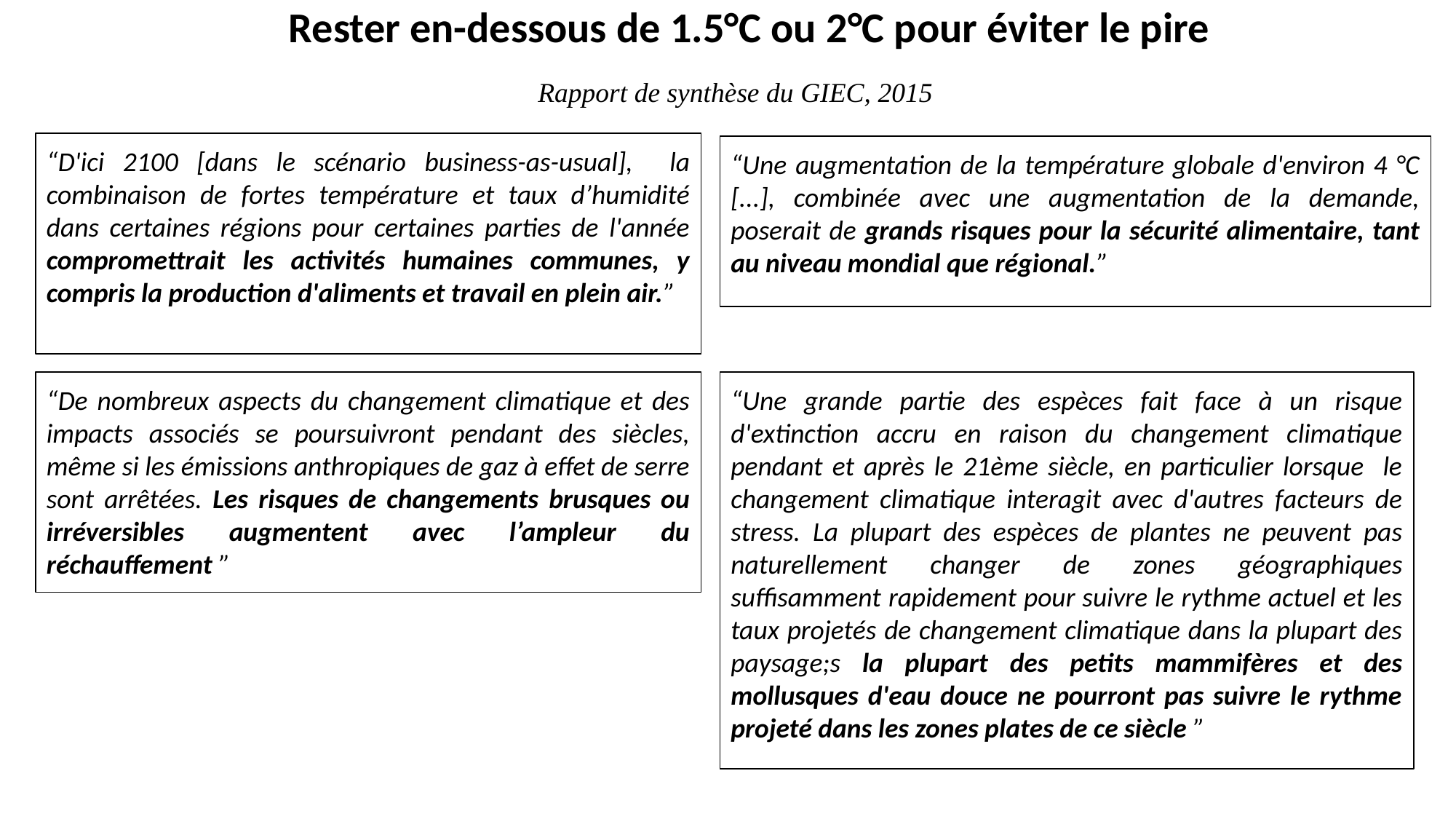

Rester en-dessous de 1.5°C ou 2°C pour éviter le pire
Rapport de synthèse du GIEC, 2015
“D'ici 2100 [dans le scénario business-as-usual],  la combinaison de fortes température et taux d’humidité dans certaines régions pour certaines parties de l'année compromettrait les activités humaines communes, y compris la production d'aliments et travail en plein air.”

“Une augmentation de la température globale d'environ 4 °C [...], combinée avec une augmentation de la demande, poserait de grands risques pour la sécurité alimentaire, tant au niveau mondial que régional.”
“De nombreux aspects du changement climatique et des impacts associés se poursuivront pendant des siècles, même si les émissions anthropiques de gaz à effet de serre sont arrêtées. Les risques de changements brusques ou irréversibles augmentent avec l’ampleur du réchauffement ”

“Une grande partie des espèces fait face à un risque d'extinction accru en raison du changement climatique pendant et après le 21ème siècle, en particulier lorsque  le changement climatique interagit avec d'autres facteurs de stress. La plupart des espèces de plantes ne peuvent pas naturellement changer de zones géographiques suffisamment rapidement pour suivre le rythme actuel et les taux projetés de changement climatique dans la plupart des paysage;s la plupart des petits mammifères et des mollusques d'eau douce ne pourront pas suivre le rythme projeté dans les zones plates de ce siècle ”